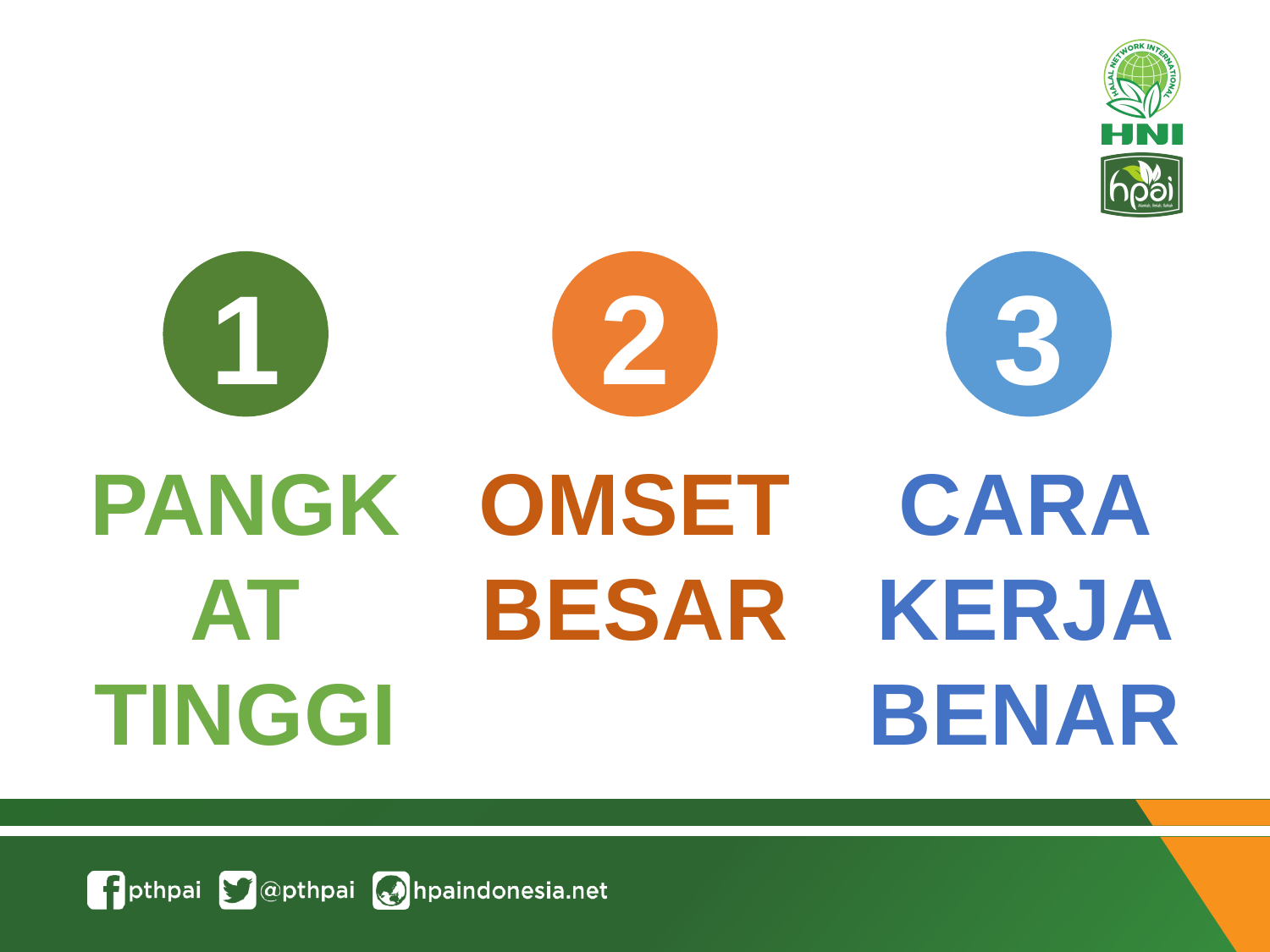

1
2
3
PANGKAT TINGGI
OMSET BESAR
CARA KERJA BENAR